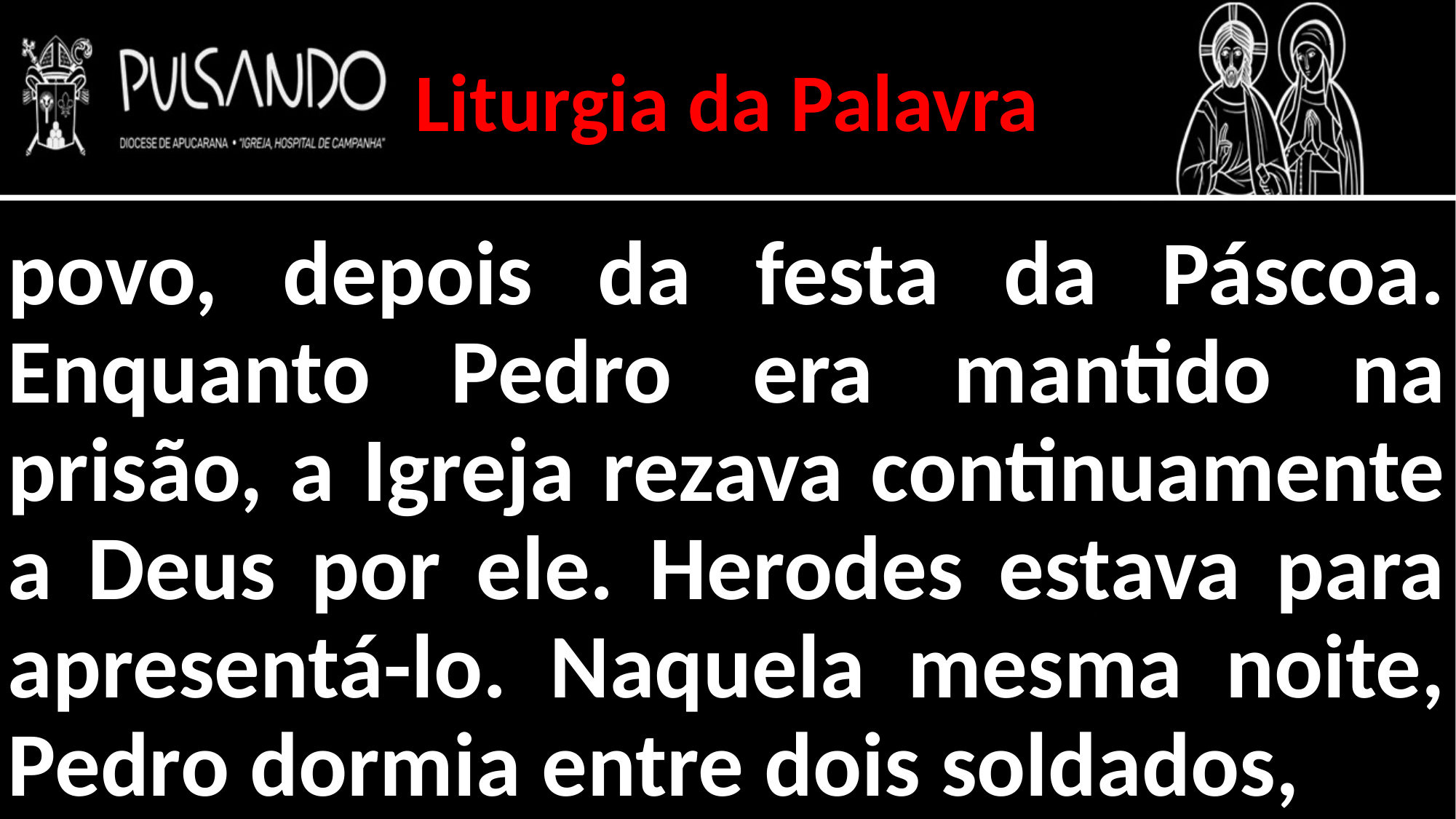

Liturgia da Palavra
povo, depois da festa da Páscoa. Enquanto Pedro era mantido na prisão, a Igreja rezava continuamente a Deus por ele. Herodes estava para apresentá-lo. Naquela mesma noite, Pedro dormia entre dois soldados,